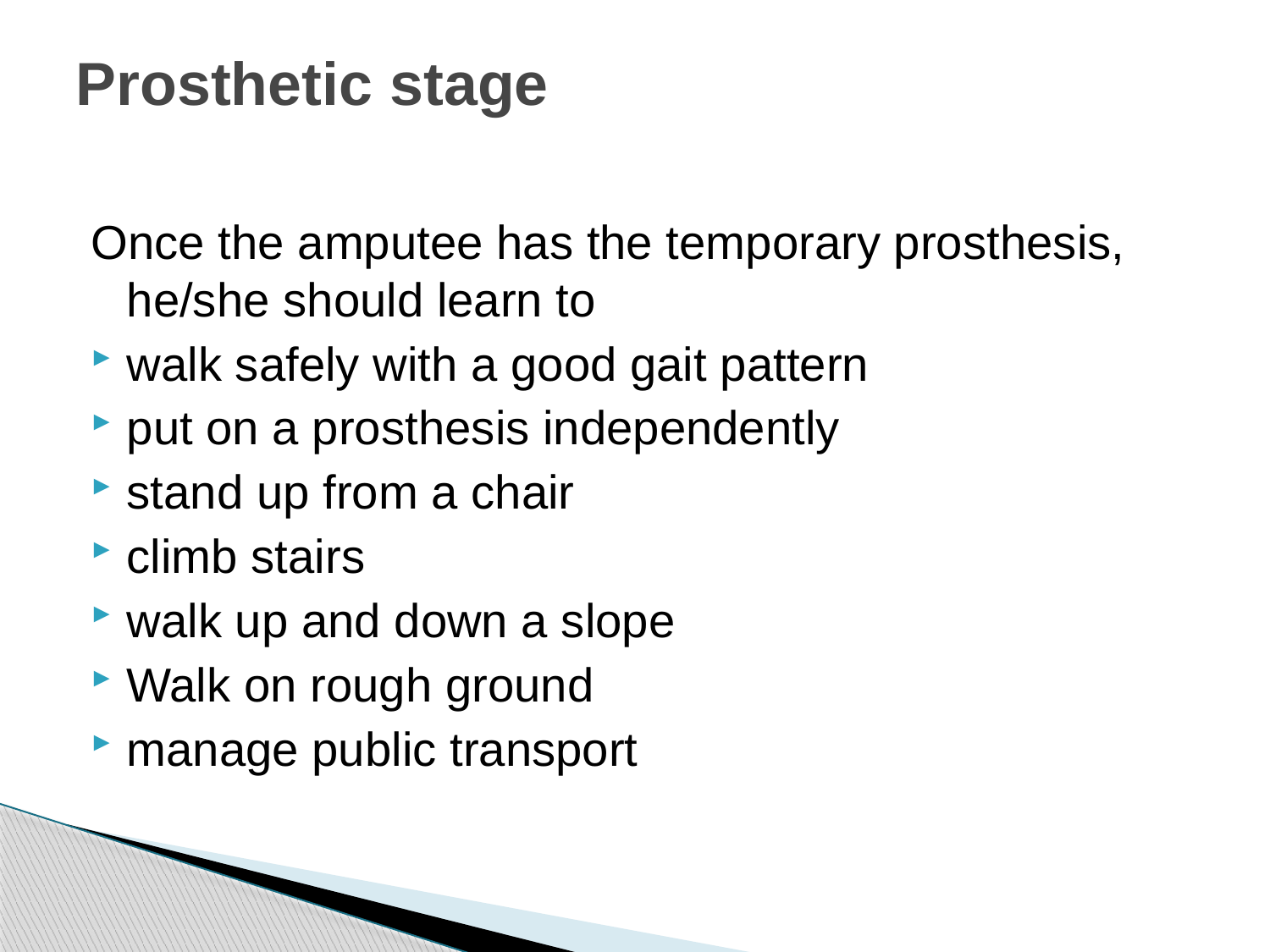

# Prosthetic stage
Once the amputee has the temporary prosthesis, he/she should learn to
walk safely with a good gait pattern
put on a prosthesis independently
stand up from a chair
climb stairs
walk up and down a slope
Walk on rough ground
manage public transport